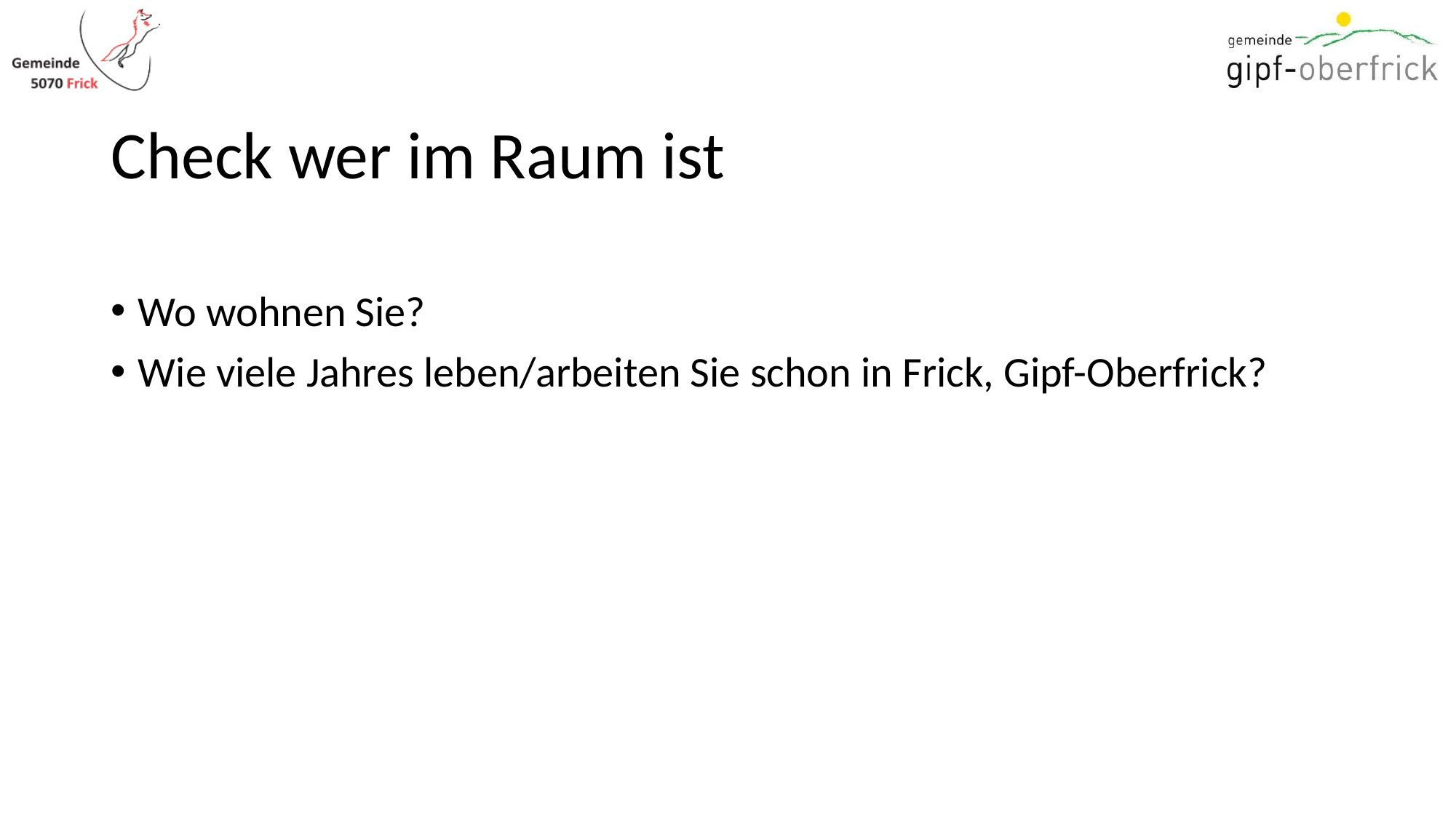

# Check wer im Raum ist

Wo wohnen Sie?
Wie viele Jahres leben/arbeiten Sie schon in Frick, Gipf-Oberfrick?